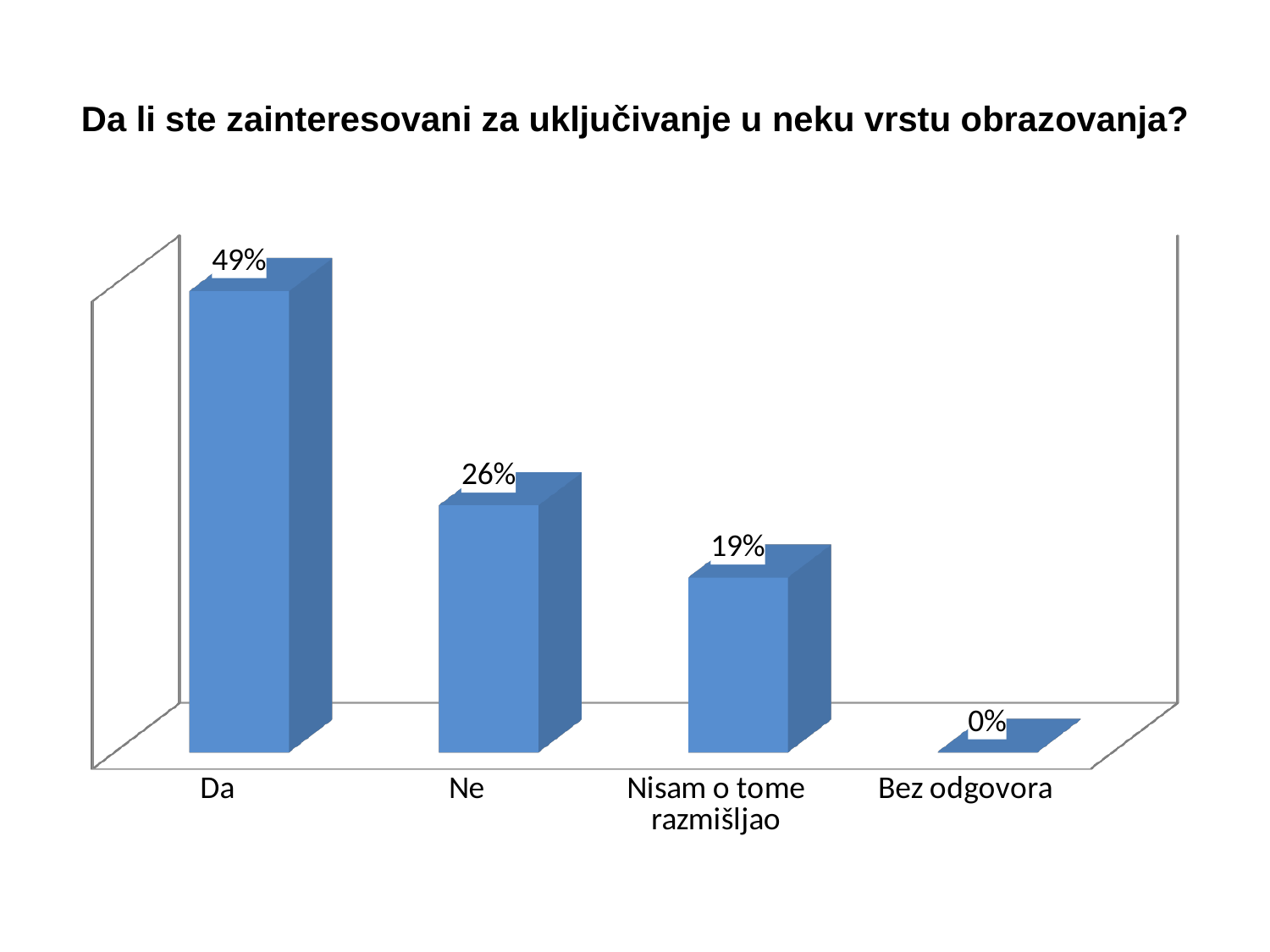

# Da li ste zainteresovani za uključivanje u neku vrstu obrazovanja?

[unsupported chart]